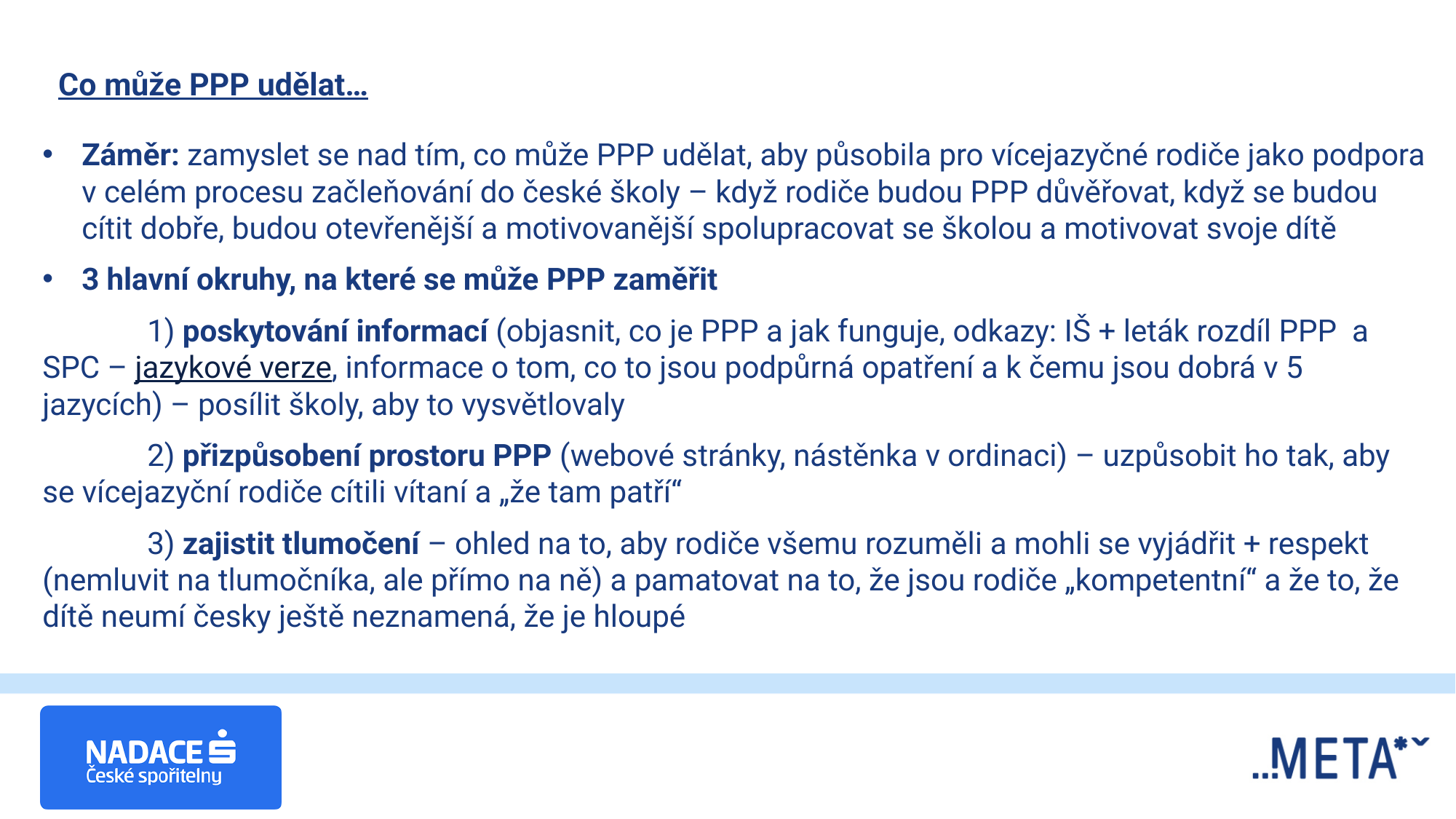

# Co může PPP udělat…
Záměr: zamyslet se nad tím, co může PPP udělat, aby působila pro vícejazyčné rodiče jako podpora v celém procesu začleňování do české školy – když rodiče budou PPP důvěřovat, když se budou cítit dobře, budou otevřenější a motivovanější spolupracovat se školou a motivovat svoje dítě
3 hlavní okruhy, na které se může PPP zaměřit
	1) poskytování informací (objasnit, co je PPP a jak funguje, odkazy: IŠ + leták rozdíl PPP  a SPC – jazykové verze, informace o tom, co to jsou podpůrná opatření a k čemu jsou dobrá v 5 jazycích) – posílit školy, aby to vysvětlovaly
	2) přizpůsobení prostoru PPP (webové stránky, nástěnka v ordinaci) – uzpůsobit ho tak, aby se vícejazyční rodiče cítili vítaní a „že tam patří“
	3) zajistit tlumočení – ohled na to, aby rodiče všemu rozuměli a mohli se vyjádřit + respekt (nemluvit na tlumočníka, ale přímo na ně) a pamatovat na to, že jsou rodiče „kompetentní“ a že to, že dítě neumí česky ještě neznamená, že je hloupé